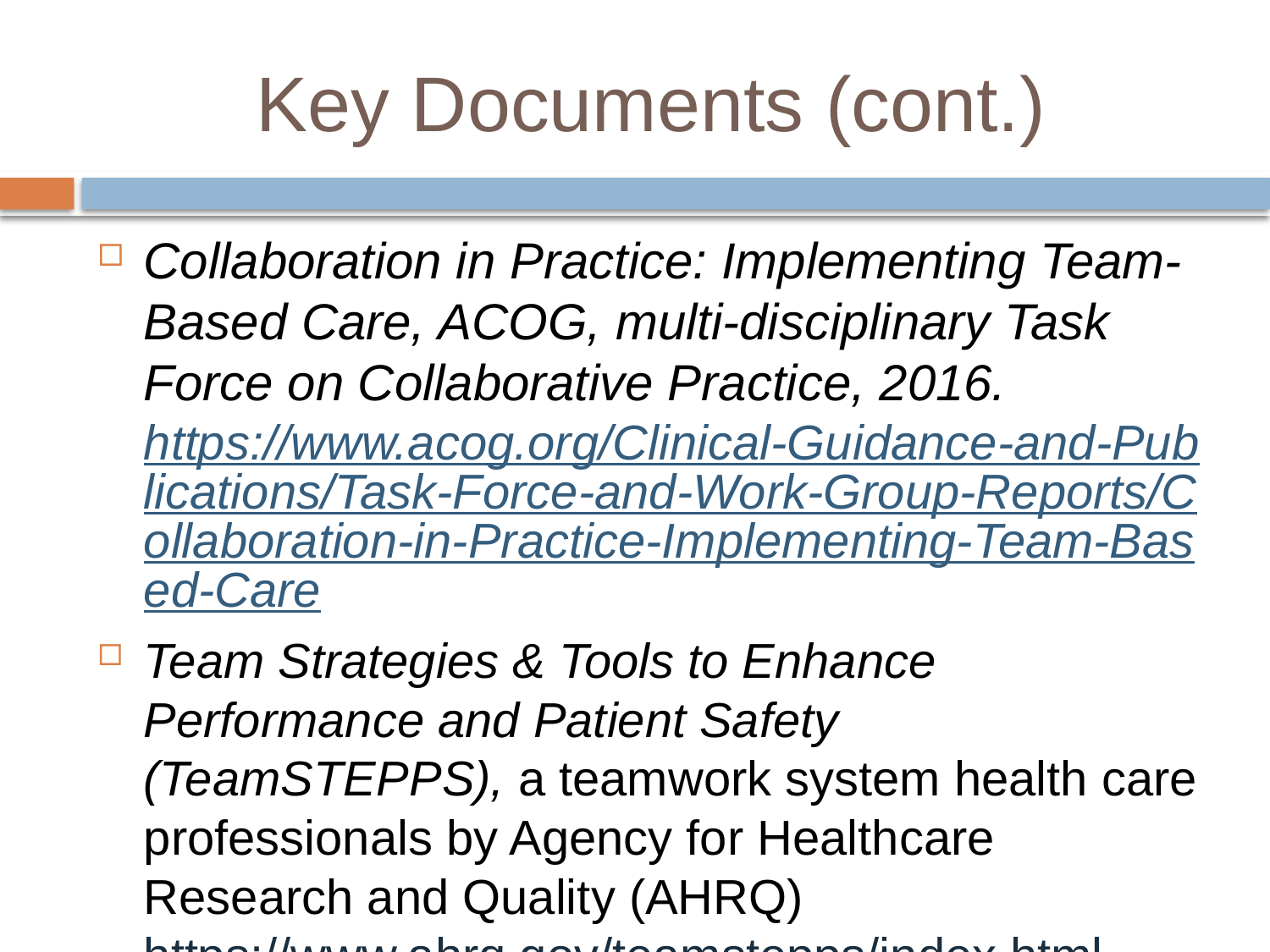

# Key Documents (cont.)
Collaboration in Practice: Implementing Team-Based Care, ACOG, multi-disciplinary Task Force on Collaborative Practice, 2016. https://www.acog.org/Clinical-Guidance-and-Publications/Task-Force-and-Work-Group-Reports/Collaboration-in-Practice-Implementing-Team-Based-Care
Team Strategies & Tools to Enhance Performance and Patient Safety (TeamSTEPPS), a teamwork system health care professionals by Agency for Healthcare Research and Quality (AHRQ) https://www.ahrq.gov/teamstepps/index.html